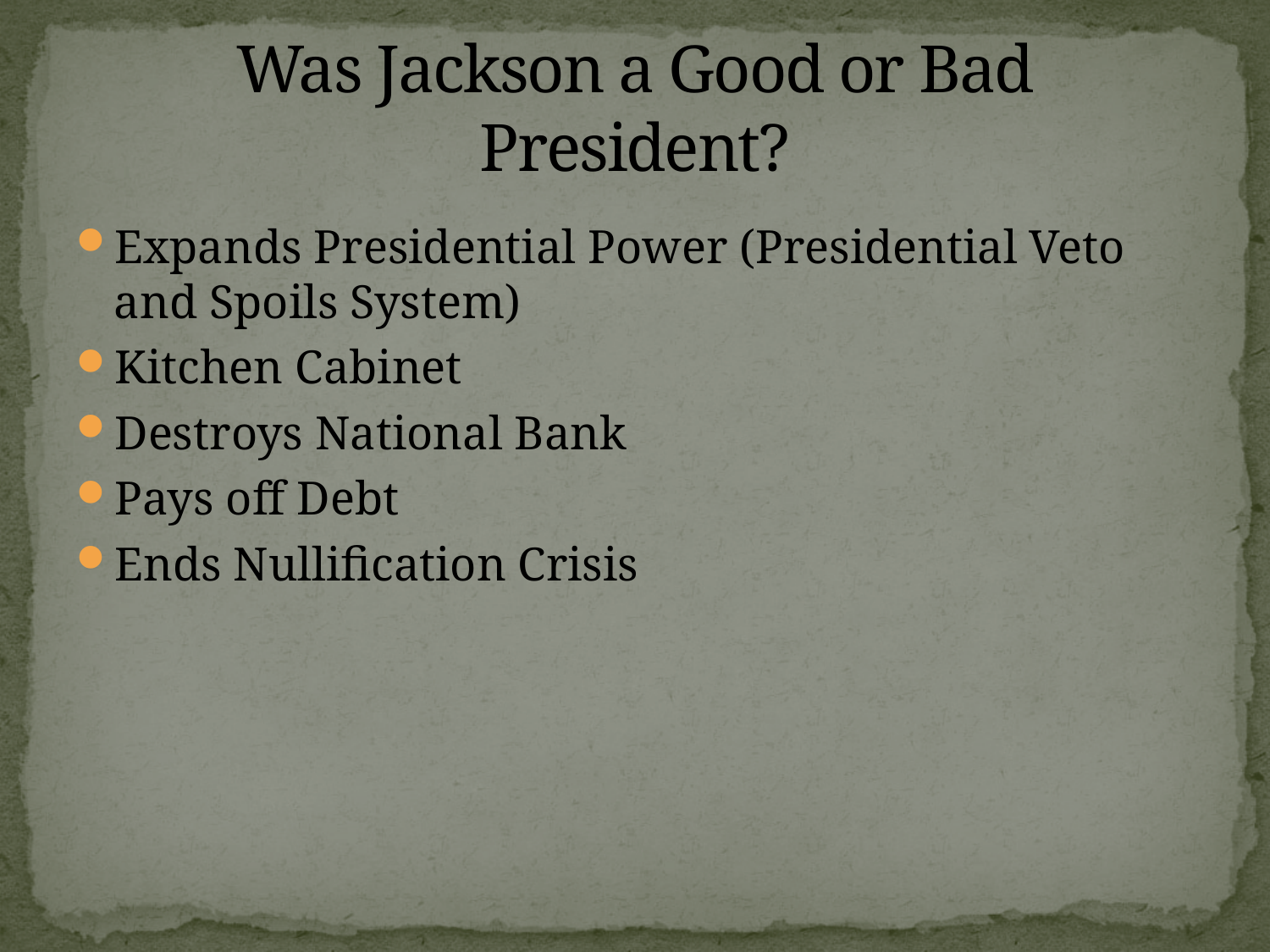

# Was Jackson a Good or Bad President?
Expands Presidential Power (Presidential Veto and Spoils System)
Kitchen Cabinet
Destroys National Bank
Pays off Debt
Ends Nullification Crisis